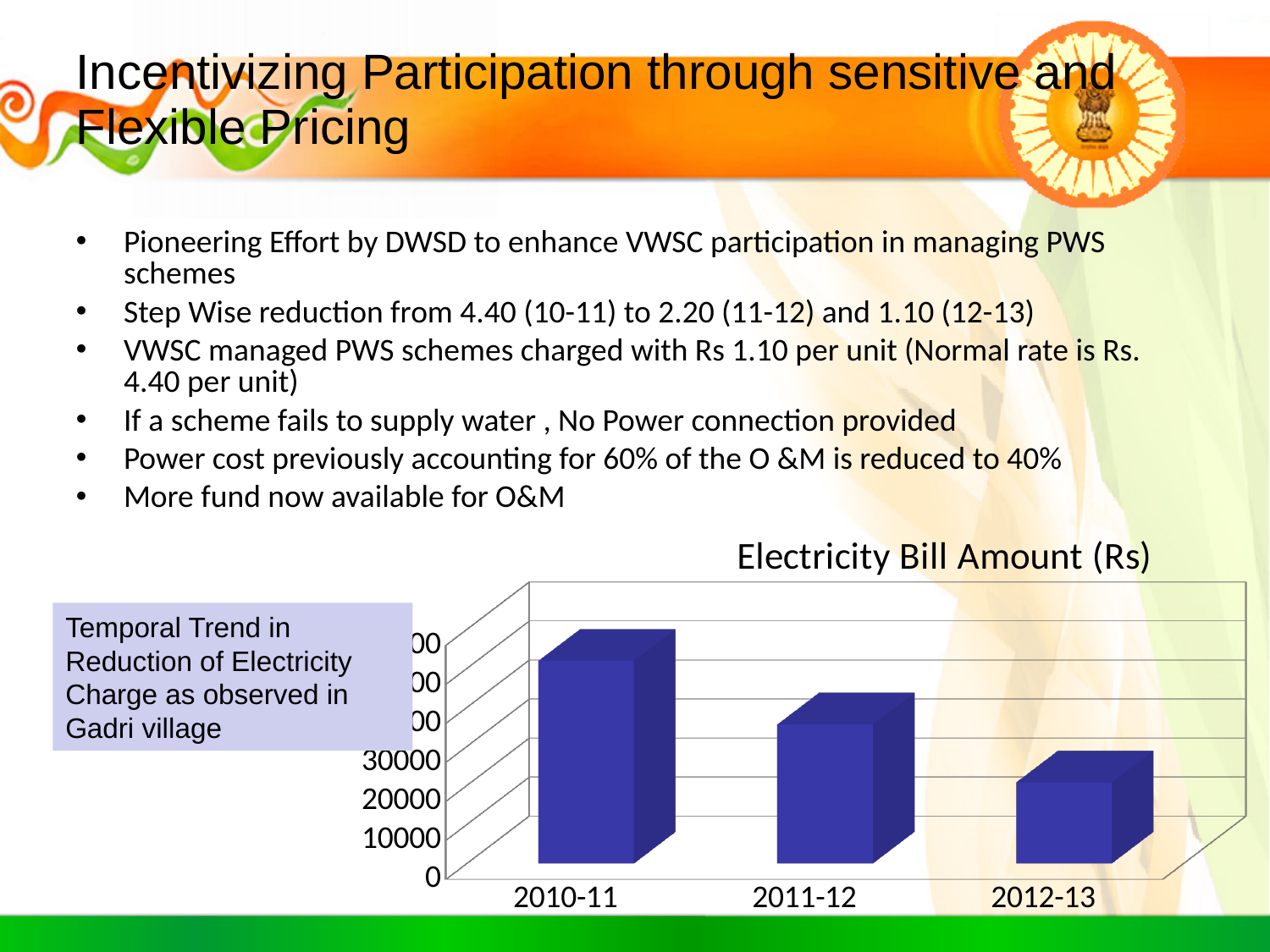

# Incentivizing Participation through sensitive and Flexible Pricing
Pioneering Effort by DWSD to enhance VWSC participation in managing PWS schemes
Step Wise reduction from 4.40 (10-11) to 2.20 (11-12) and 1.10 (12-13)
VWSC managed PWS schemes charged with Rs 1.10 per unit (Normal rate is Rs. 4.40 per unit)
If a scheme fails to supply water , No Power connection provided
Power cost previously accounting for 60% of the O &M is reduced to 40%
More fund now available for O&M

[unsupported chart]

Temporal Trend in Reduction of Electricity Charge as observed in Gadri village